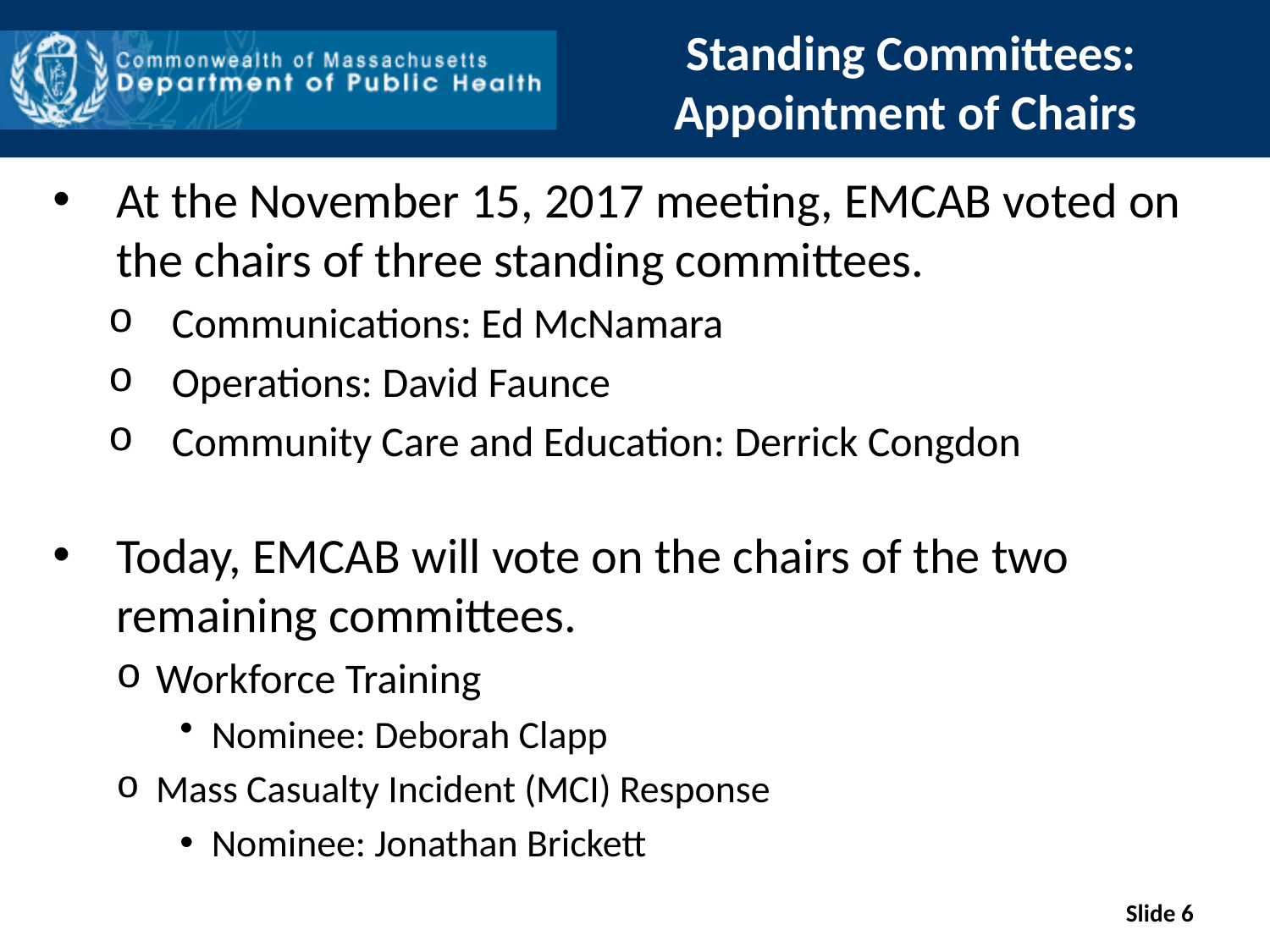

# Standing Committees: Appointment of Chairs
At the November 15, 2017 meeting, EMCAB voted on the chairs of three standing committees.
Communications: Ed McNamara
Operations: David Faunce
Community Care and Education: Derrick Congdon

Today, EMCAB will vote on the chairs of the two remaining committees.
Workforce Training
Nominee: Deborah Clapp
Mass Casualty Incident (MCI) Response
Nominee: Jonathan Brickett

Slide 6